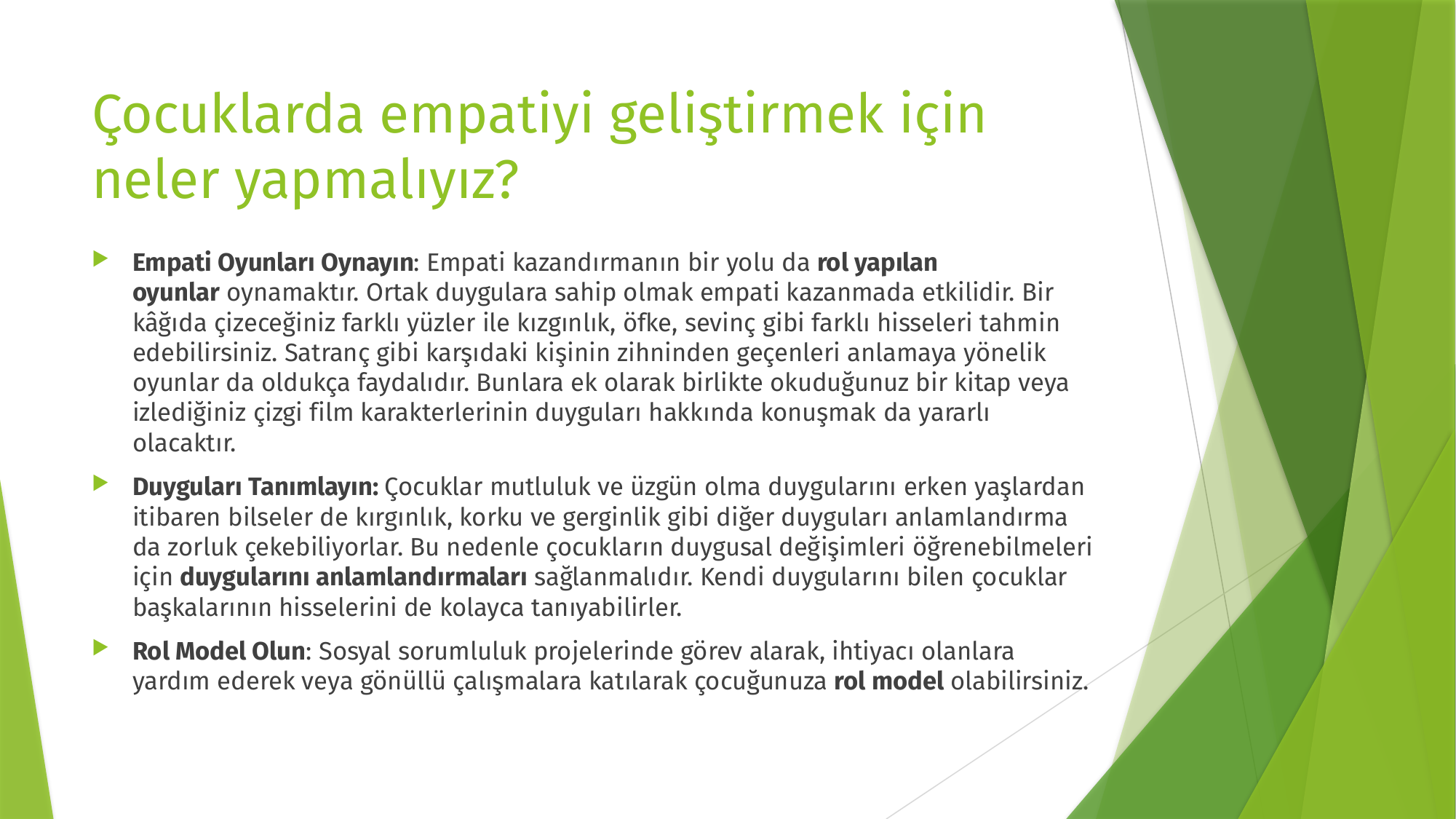

# Çocuklarda empatiyi geliştirmek için neler yapmalıyız?
Empati Oyunları Oynayın: Empati kazandırmanın bir yolu da rol yapılan oyunlar oynamaktır. Ortak duygulara sahip olmak empati kazanmada etkilidir. Bir kâğıda çizeceğiniz farklı yüzler ile kızgınlık, öfke, sevinç gibi farklı hisseleri tahmin edebilirsiniz. Satranç gibi karşıdaki kişinin zihninden geçenleri anlamaya yönelik oyunlar da oldukça faydalıdır. Bunlara ek olarak birlikte okuduğunuz bir kitap veya izlediğiniz çizgi film karakterlerinin duyguları hakkında konuşmak da yararlı olacaktır.
Duyguları Tanımlayın: Çocuklar mutluluk ve üzgün olma duygularını erken yaşlardan itibaren bilseler de kırgınlık, korku ve gerginlik gibi diğer duyguları anlamlandırma da zorluk çekebiliyorlar. Bu nedenle çocukların duygusal değişimleri öğrenebilmeleri için duygularını anlamlandırmaları sağlanmalıdır. Kendi duygularını bilen çocuklar başkalarının hisselerini de kolayca tanıyabilirler.
Rol Model Olun: Sosyal sorumluluk projelerinde görev alarak, ihtiyacı olanlara yardım ederek veya gönüllü çalışmalara katılarak çocuğunuza rol model olabilirsiniz.